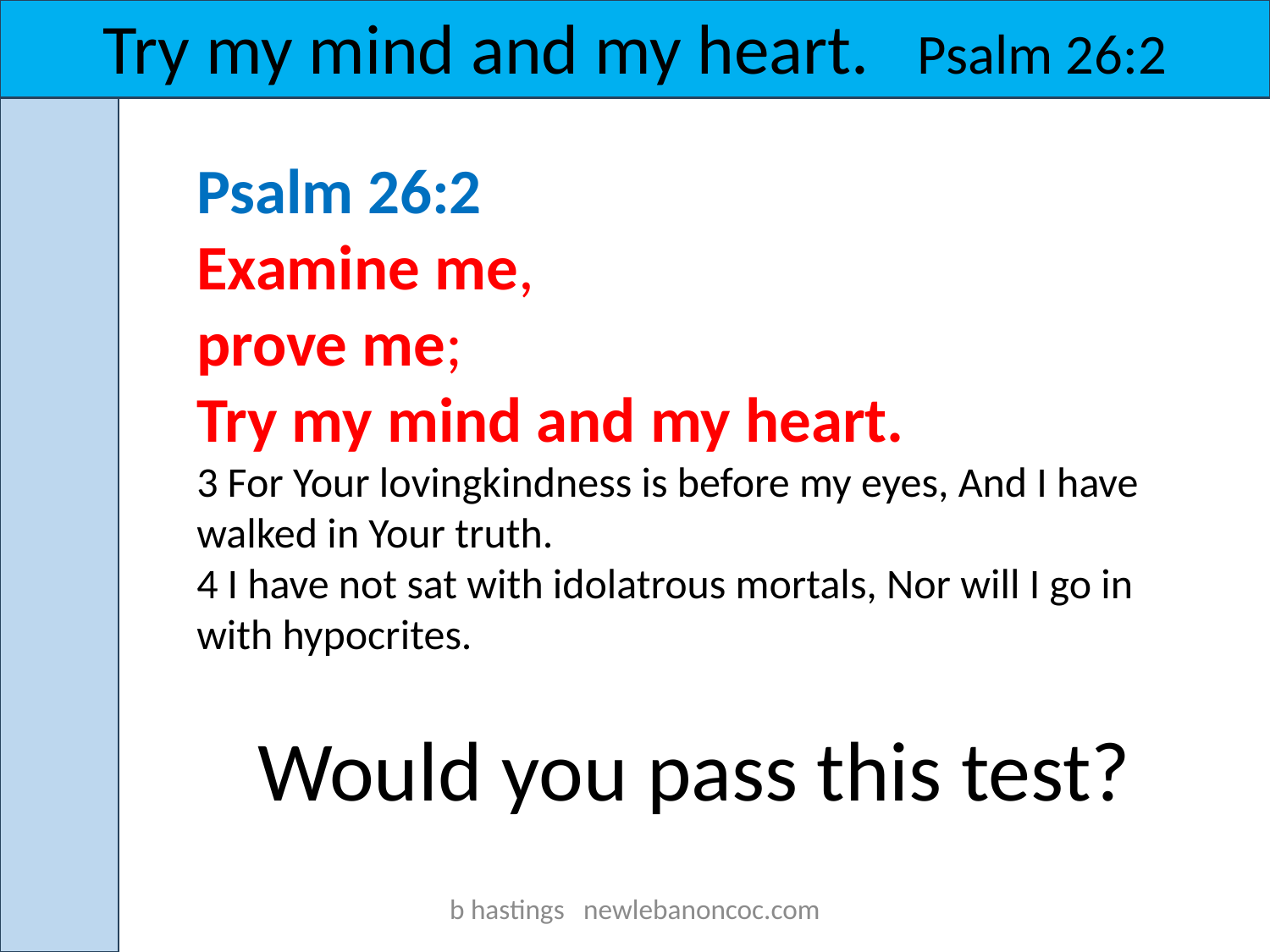

Try my mind and my heart.   Psalm 26:2
Psalm 26:2
Examine me,
prove me;
Try my mind and my heart.
3 For Your lovingkindness is before my eyes, And I have walked in Your truth.
4 I have not sat with idolatrous mortals, Nor will I go in with hypocrites.
Would you pass this test?
b hastings   newlebanoncoc.com